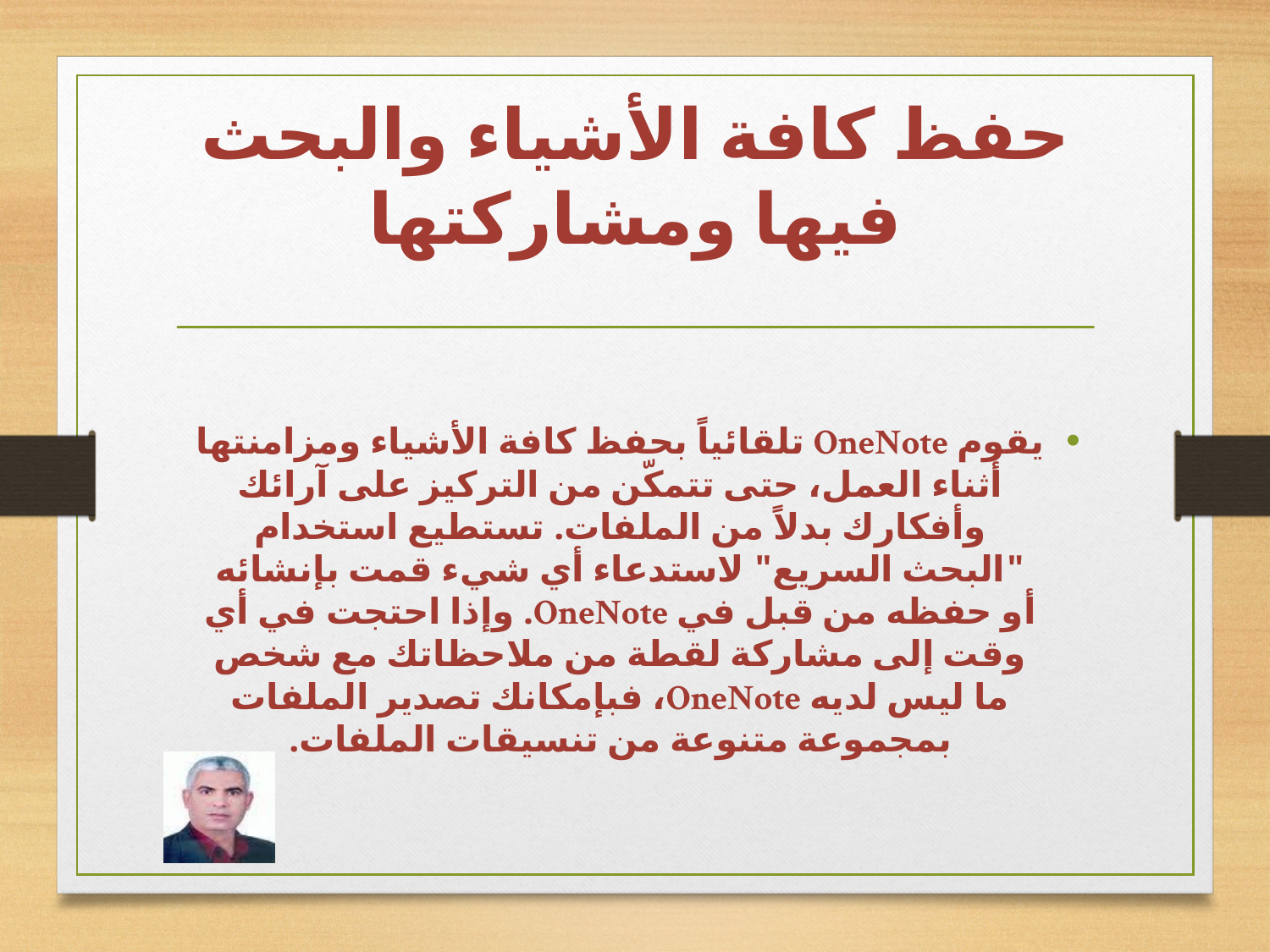

# حفظ كافة الأشياء والبحث فيها ومشاركتها
يقوم OneNote تلقائياً بحفظ كافة الأشياء ومزامنتها أثناء العمل، حتى تتمكّن من التركيز على آرائك وأفكارك بدلاً من الملفات. تستطيع استخدام "البحث السريع" لاستدعاء أي شيء قمت بإنشائه أو حفظه من قبل في OneNote. وإذا احتجت في أي وقت إلى مشاركة لقطة من ملاحظاتك مع شخص ما ليس لديه OneNote، فبإمكانك تصدير الملفات بمجموعة متنوعة من تنسيقات الملفات.